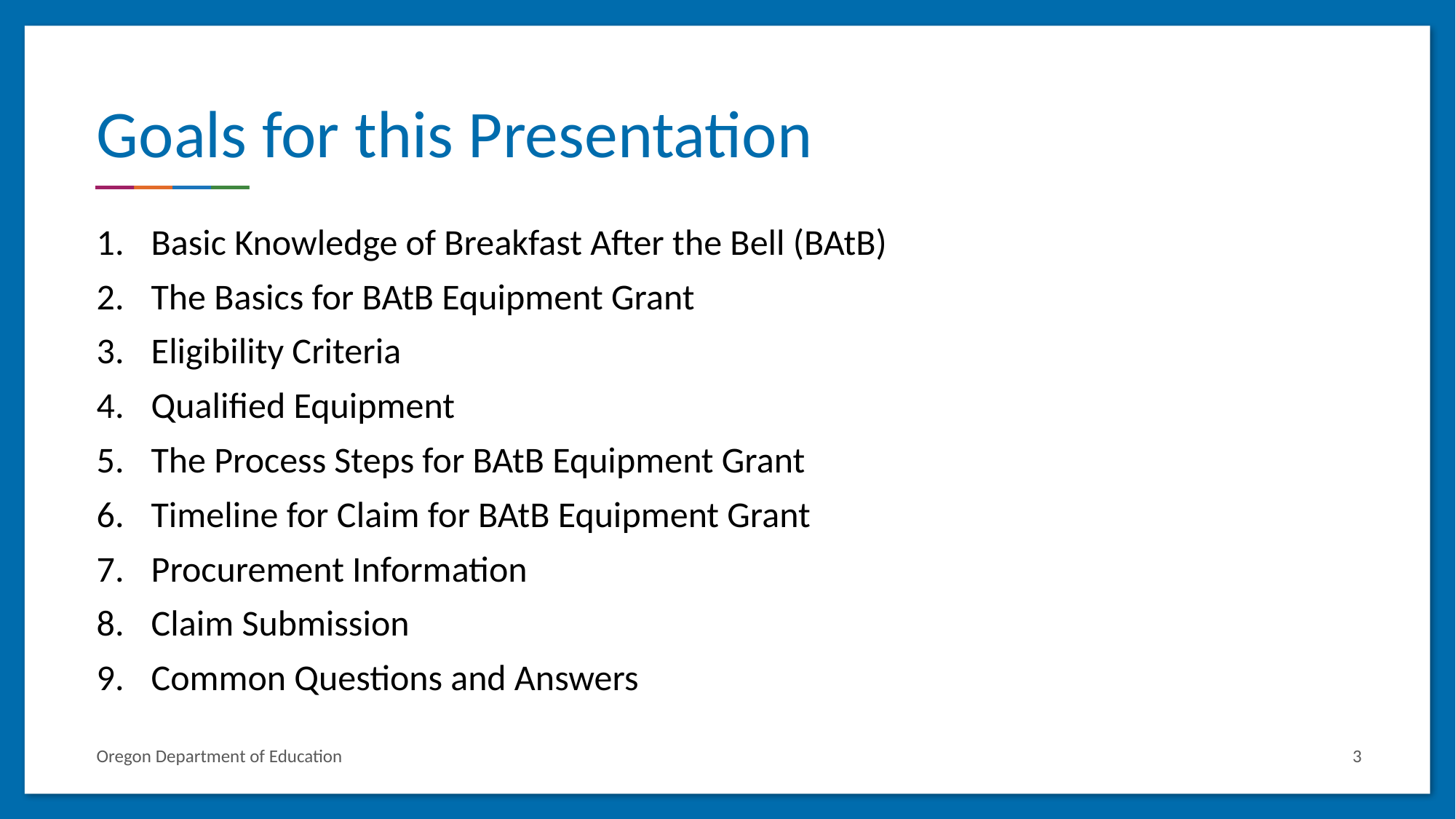

# Goals for this Presentation
Basic Knowledge of Breakfast After the Bell (BAtB)
The Basics for BAtB Equipment Grant
Eligibility Criteria
Qualified Equipment
The Process Steps for BAtB Equipment Grant
Timeline for Claim for BAtB Equipment Grant
Procurement Information
Claim Submission
Common Questions and Answers
Oregon Department of Education
3